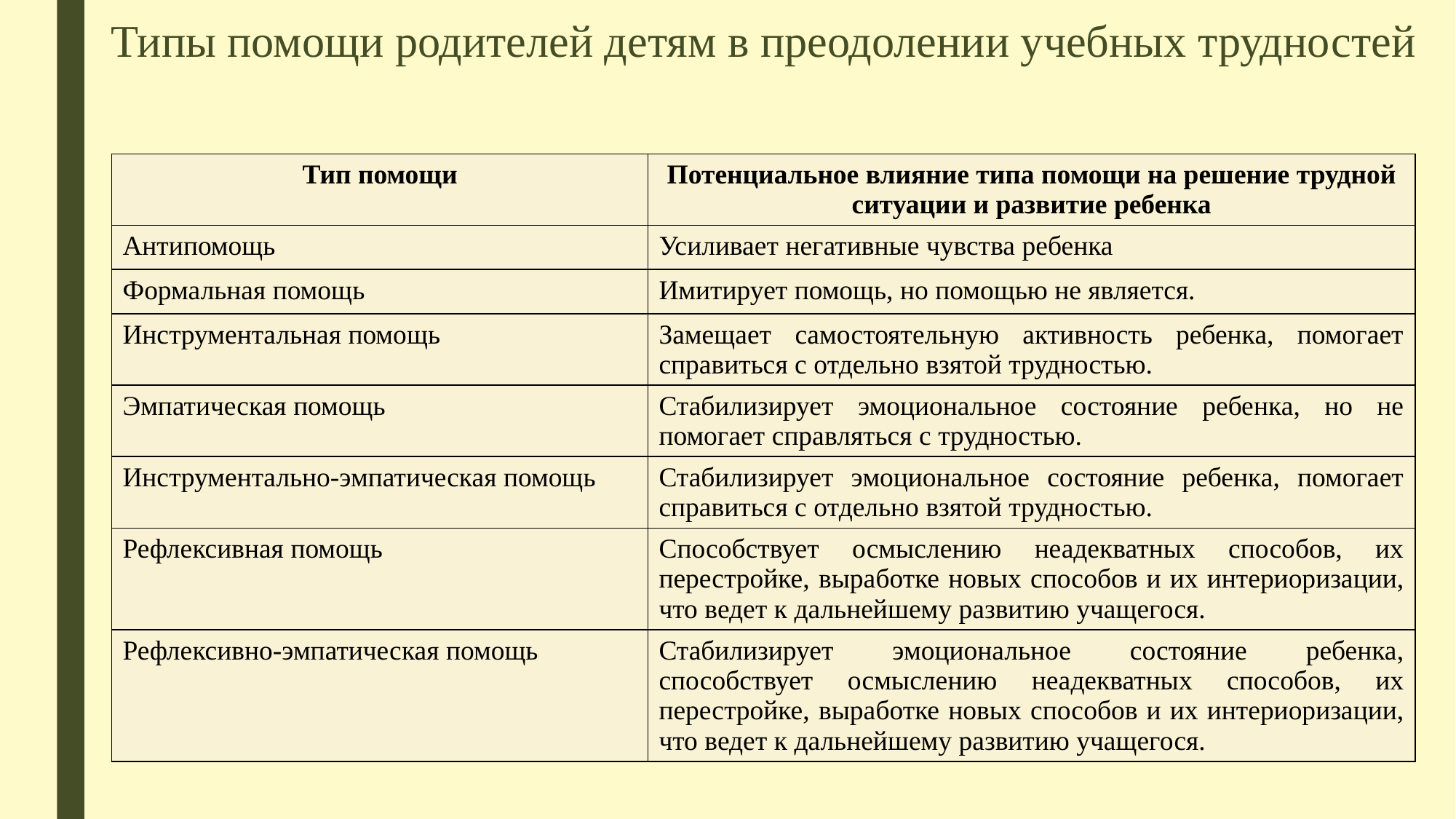

# Типы помощи родителей детям в преодолении учебных трудностей
| Тип помощи | Потенциальное влияние типа помощи на решение трудной ситуации и развитие ребенка |
| --- | --- |
| Антипомощь | Усиливает негативные чувства ребенка |
| Формальная помощь | Имитирует помощь, но помощью не является. |
| Инструментальная помощь | Замещает самостоятельную активность ребенка, помогает справиться с отдельно взятой трудностью. |
| Эмпатическая помощь | Стабилизирует эмоциональное состояние ребенка, но не помогает справляться с трудностью. |
| Инструментально-эмпатическая помощь | Стабилизирует эмоциональное состояние ребенка, помогает справиться с отдельно взятой трудностью. |
| Рефлексивная помощь | Способствует осмыслению неадекватных способов, их перестройке, выработке новых способов и их интериоризации, что ведет к дальнейшему развитию учащегося. |
| Рефлексивно-эмпатическая помощь | Стабилизирует эмоциональное состояние ребенка, способствует осмыслению неадекватных способов, их перестройке, выработке новых способов и их интериоризации, что ведет к дальнейшему развитию учащегося. |